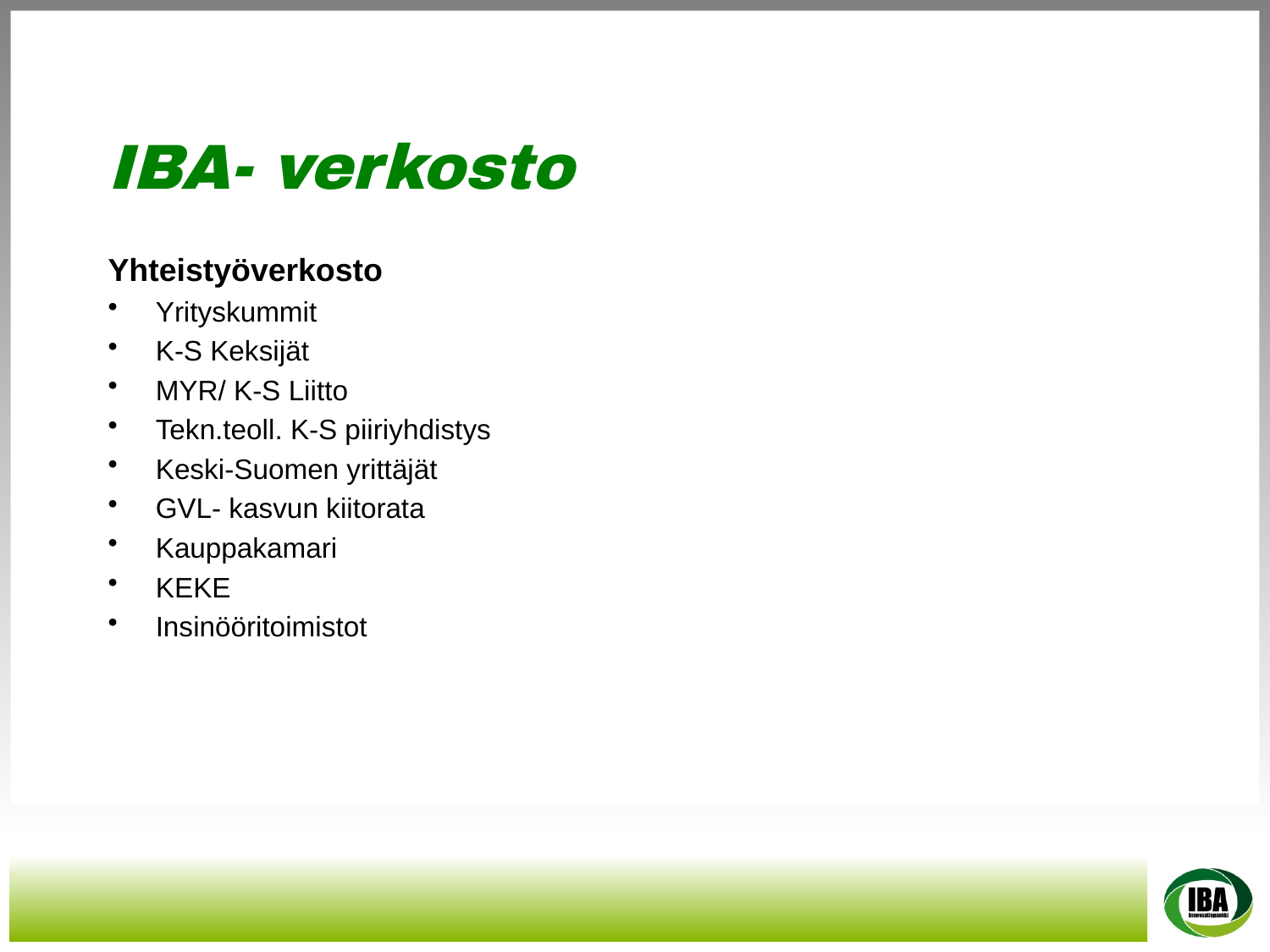

# IBA- verkosto
Yhteistyöverkosto
Yrityskummit
K-S Keksijät
MYR/ K-S Liitto
Tekn.teoll. K-S piiriyhdistys
Keski-Suomen yrittäjät
GVL- kasvun kiitorata
Kauppakamari
KEKE
Insinööritoimistot